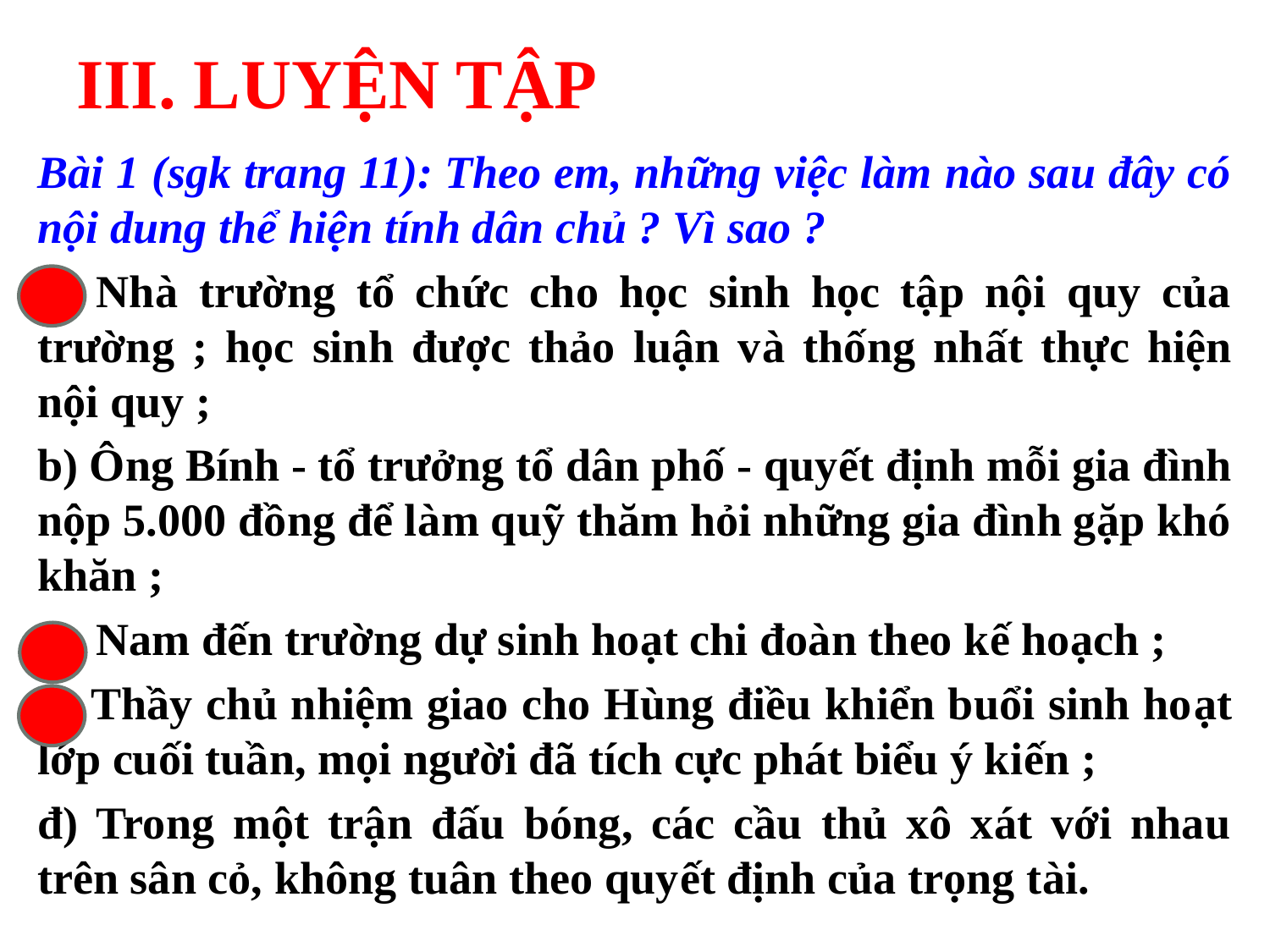

# III. LUYỆN TẬP
Bài 1 (sgk trang 11): Theo em, những việc làm nào sau đây có nội dung thể hiện tính dân chủ ? Vì sao ?
a) Nhà trường tổ chức cho học sinh học tập nội quy của trường ; học sinh được thảo luận và thống nhất thực hiện nội quy ;
b) Ông Bính - tổ trưởng tổ dân phố - quyết định mỗi gia đình nộp 5.000 đồng để làm quỹ thăm hỏi những gia đình gặp khó khăn ;
c)  Nam đến trường dự sinh hoạt chi đoàn theo kế hoạch ;
d) Thầy chủ nhiệm giao cho Hùng điều khiển buổi sinh hoạt lớp cuối tuần, mọi người đã tích cực phát biểu ý kiến ;
đ) Trong một trận đấu bóng, các cầu thủ xô xát với nhau trên sân cỏ, không tuân theo quyết định của trọng tài.